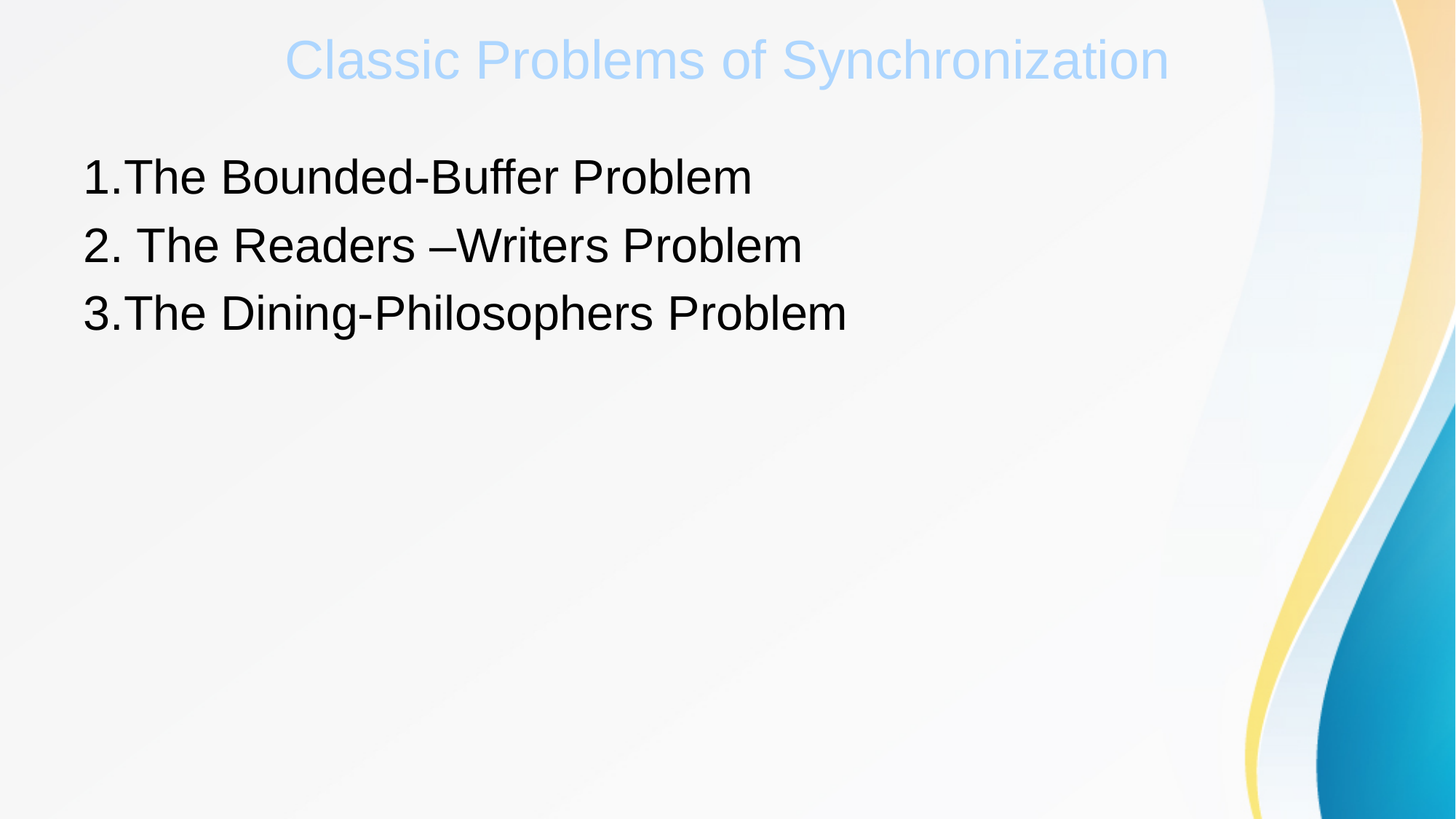

# Classic Problems of Synchronization
1.The Bounded-Buffer Problem
2. The Readers –Writers Problem
3.The Dining-Philosophers Problem